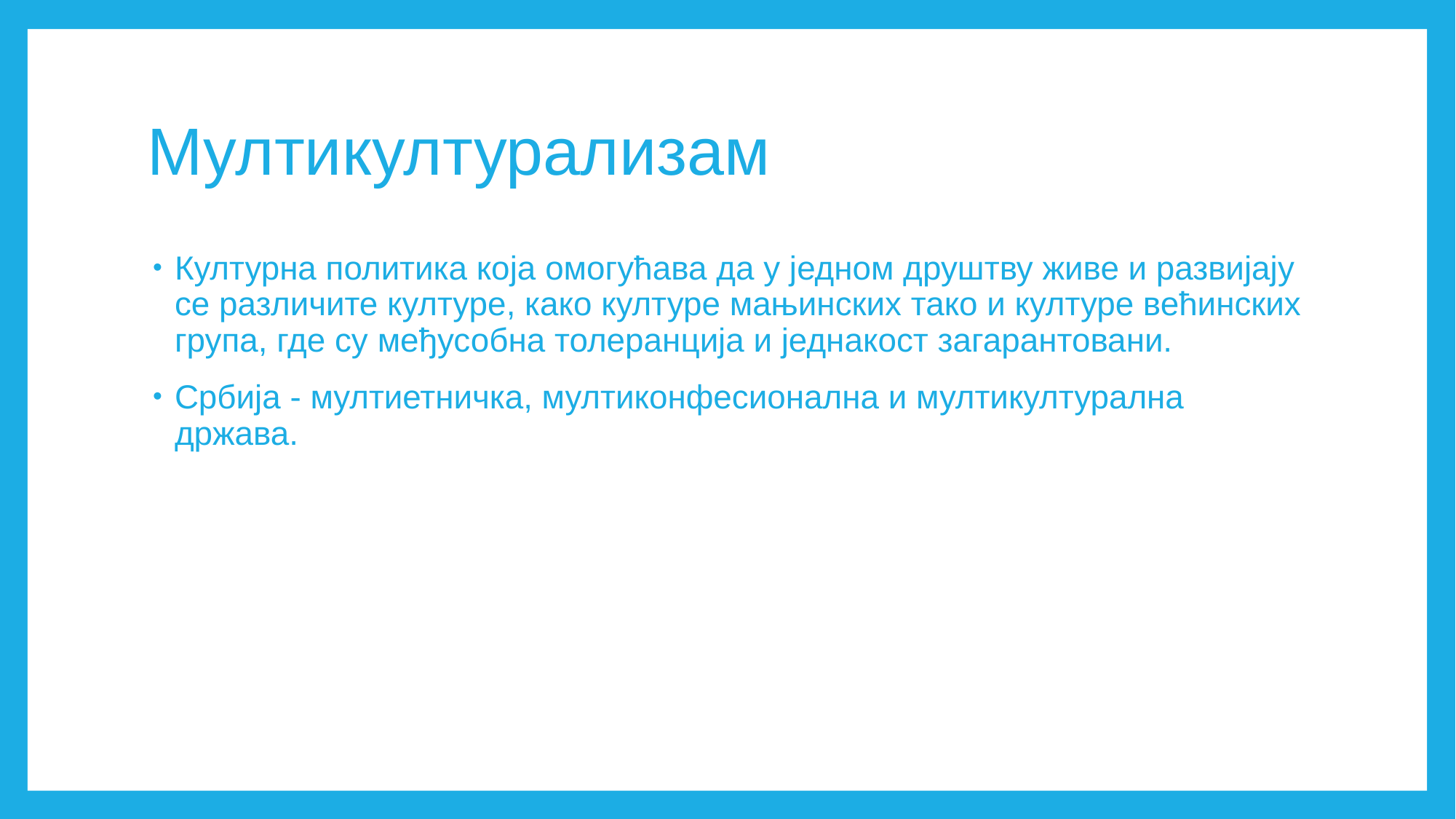

# Мултикултурализам
Културна политика која омогућава да у једном друштву живе и развијају се различите културе, како културе мањинских тако и културе већинских група, где су међусобна толеранција и једнакост загарантовани.
Србија - мултиетничка, мултиконфесионална и мултикултурална држава.